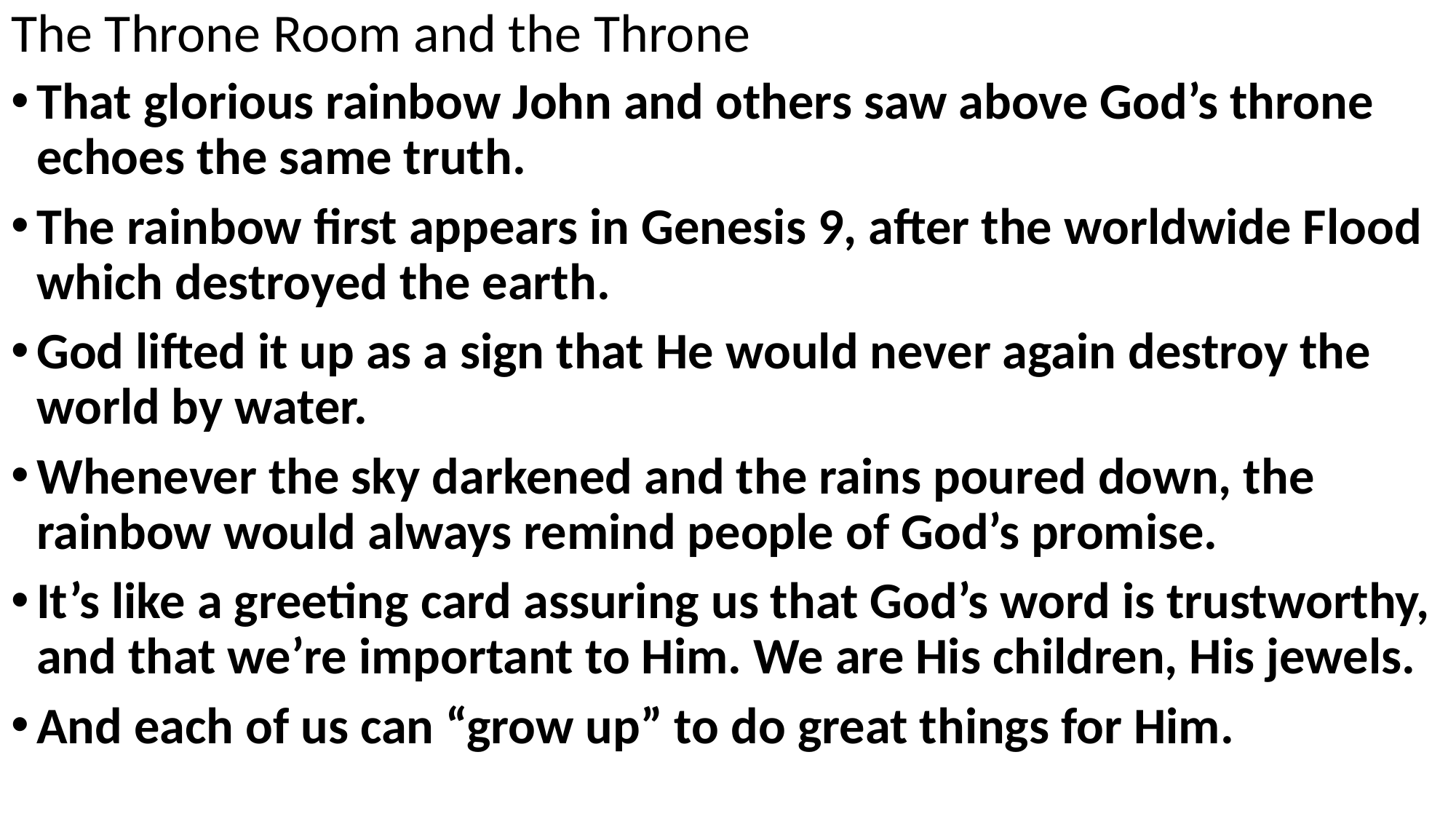

# The Throne Room and the Throne
That glorious rainbow John and others saw above God’s throne echoes the same truth.
The rainbow first appears in Genesis 9, after the worldwide Flood which destroyed the earth.
God lifted it up as a sign that He would never again destroy the world by water.
Whenever the sky darkened and the rains poured down, the rainbow would always remind people of God’s promise.
It’s like a greeting card assuring us that God’s word is trustworthy, and that we’re important to Him. We are His children, His jewels.
And each of us can “grow up” to do great things for Him.